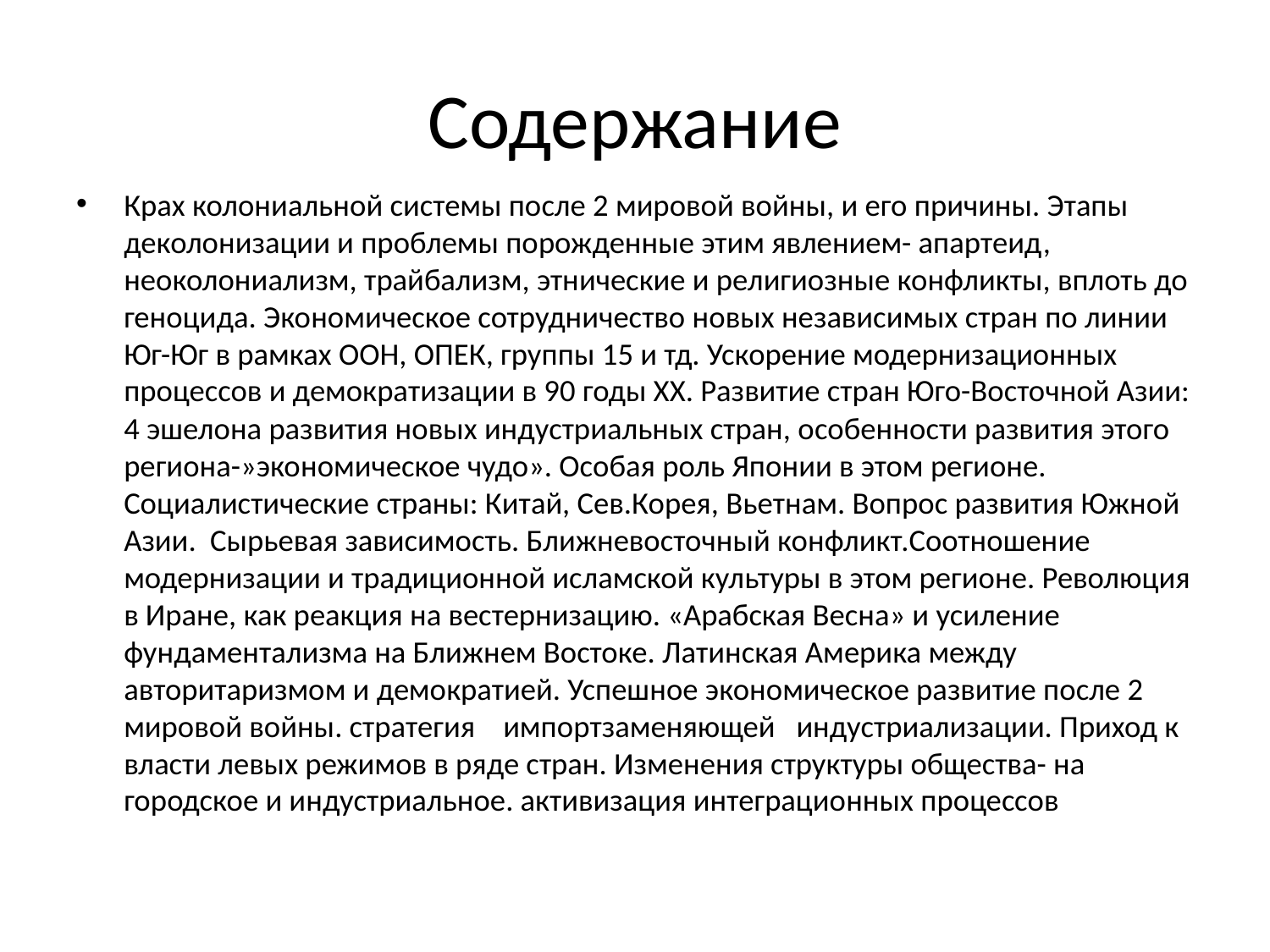

# Содержание
Крах колониальной системы после 2 мировой войны, и его причины. Этапы деколонизации и проблемы порожденные этим явлением- апартеид, неоколониализм, трайбализм, этнические и религиозные конфликты, вплоть до геноцида. Экономическое сотрудничество новых независимых стран по линии Юг-Юг в рамках ООН, ОПЕК, группы 15 и тд. Ускорение модернизационных процессов и демократизации в 90 годы ХХ. Развитие стран Юго-Восточной Азии: 4 эшелона развития новых индустриальных стран, особенности развития этого региона-»экономическое чудо». Особая роль Японии в этом регионе. Социалистические страны: Китай, Сев.Корея, Вьетнам. Вопрос развития Южной Азии.  Сырьевая зависимость. Ближневосточный конфликт.Соотношение модернизации и традиционной исламской культуры в этом регионе. Революция в Иране, как реакция на вестернизацию. «Арабская Весна» и усиление фундаментализма на Ближнем Востоке. Латинская Америка между авторитаризмом и демократией. Успешное экономическое развитие после 2 мировой войны. стратегия    импортзаменяющей   индустриализации. Приход к власти левых режимов в ряде стран. Изменения структуры общества- на городское и индустриальное. активизация интеграционных процессов